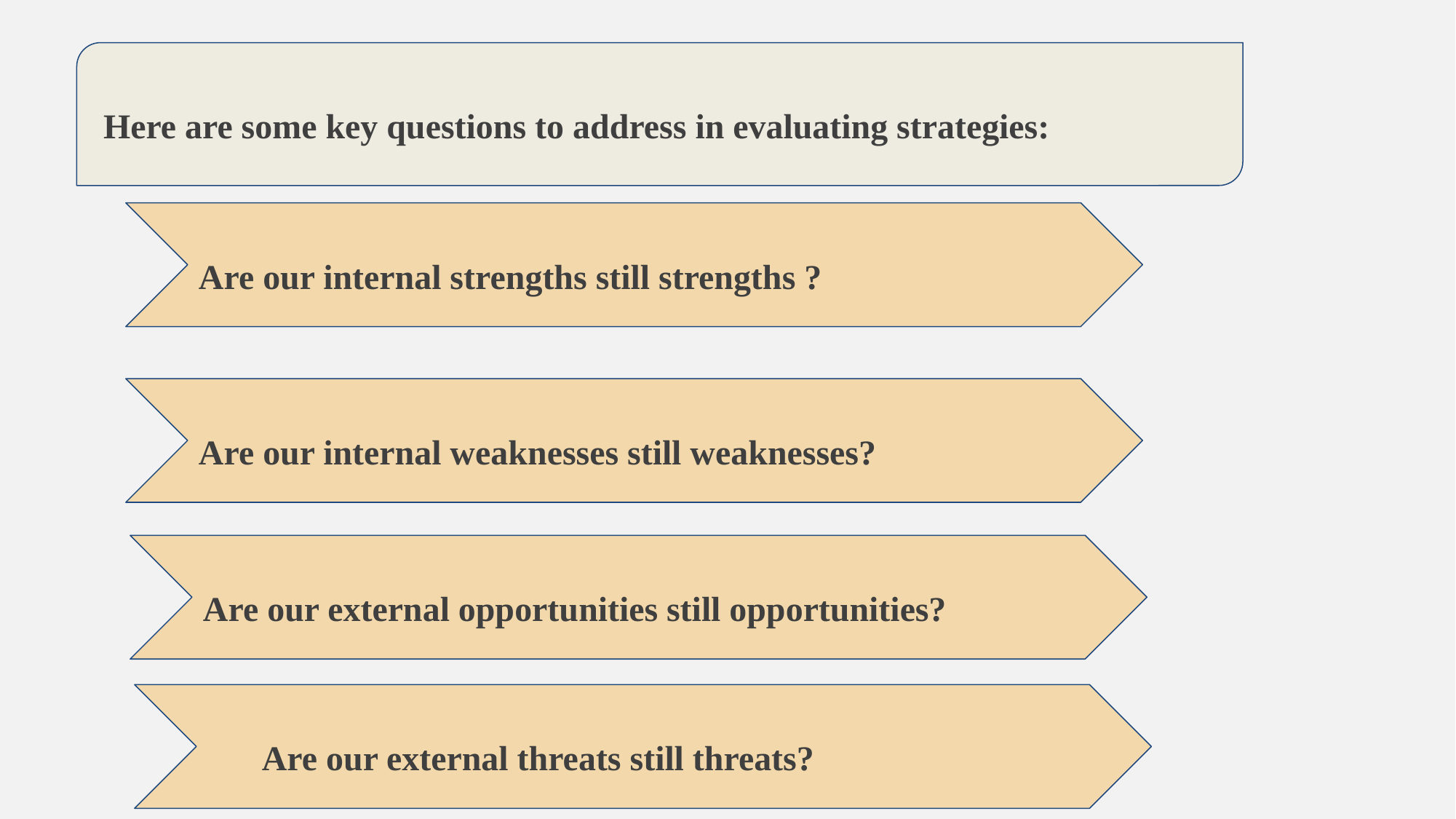

Here are some key questions to address in evaluating strategies:
Are our internal strengths still strengths ?
Are our internal weaknesses still weaknesses?
Are our external opportunities still opportunities?
Are our external threats still threats?